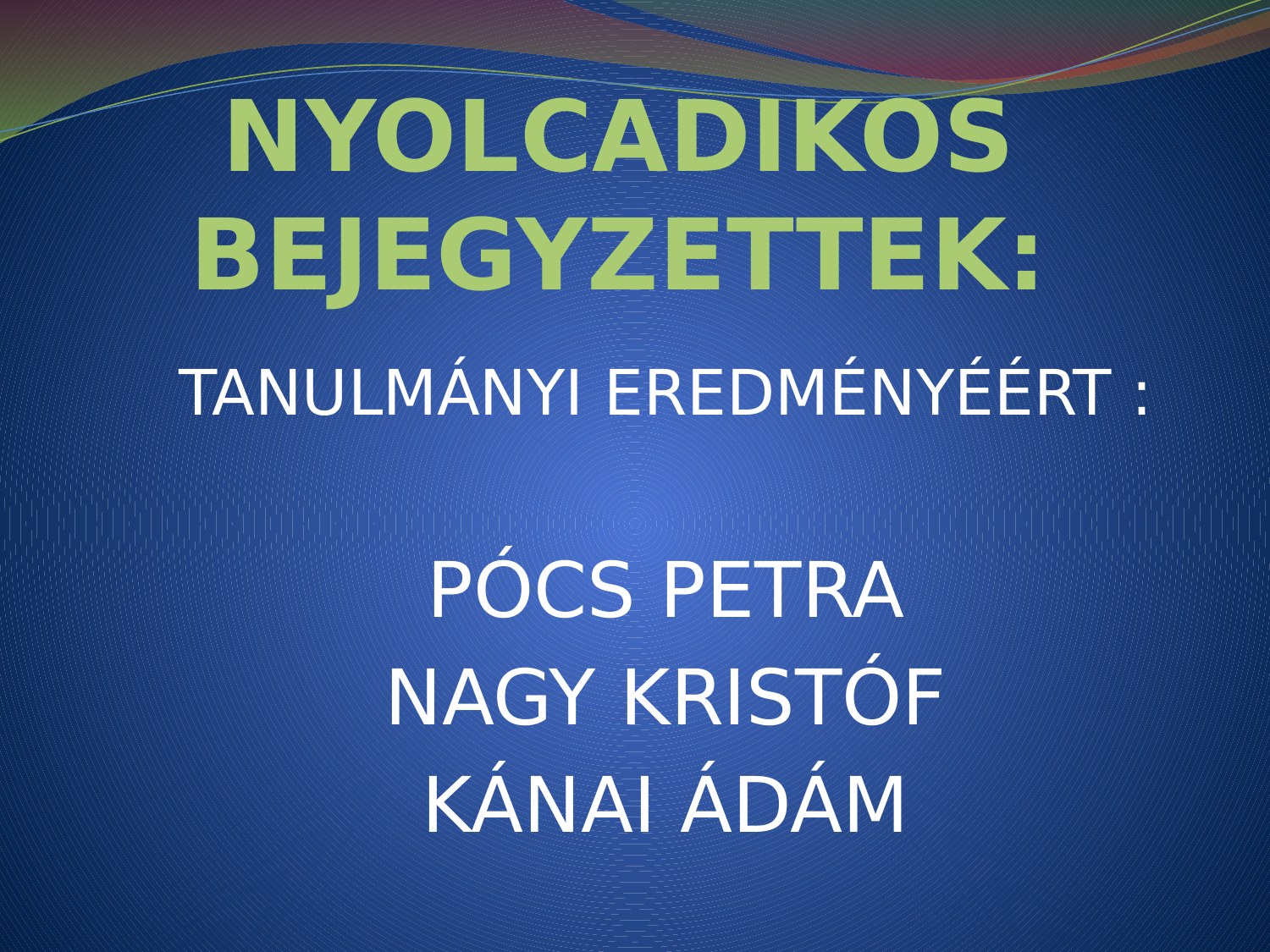

# NYOLCADIKOS BEJEGYZETTEK:
TANULMÁNYI EREDMÉNYÉÉRT :

PÓCS PETRA
NAGY KRISTÓF
KÁNAI ÁDÁM